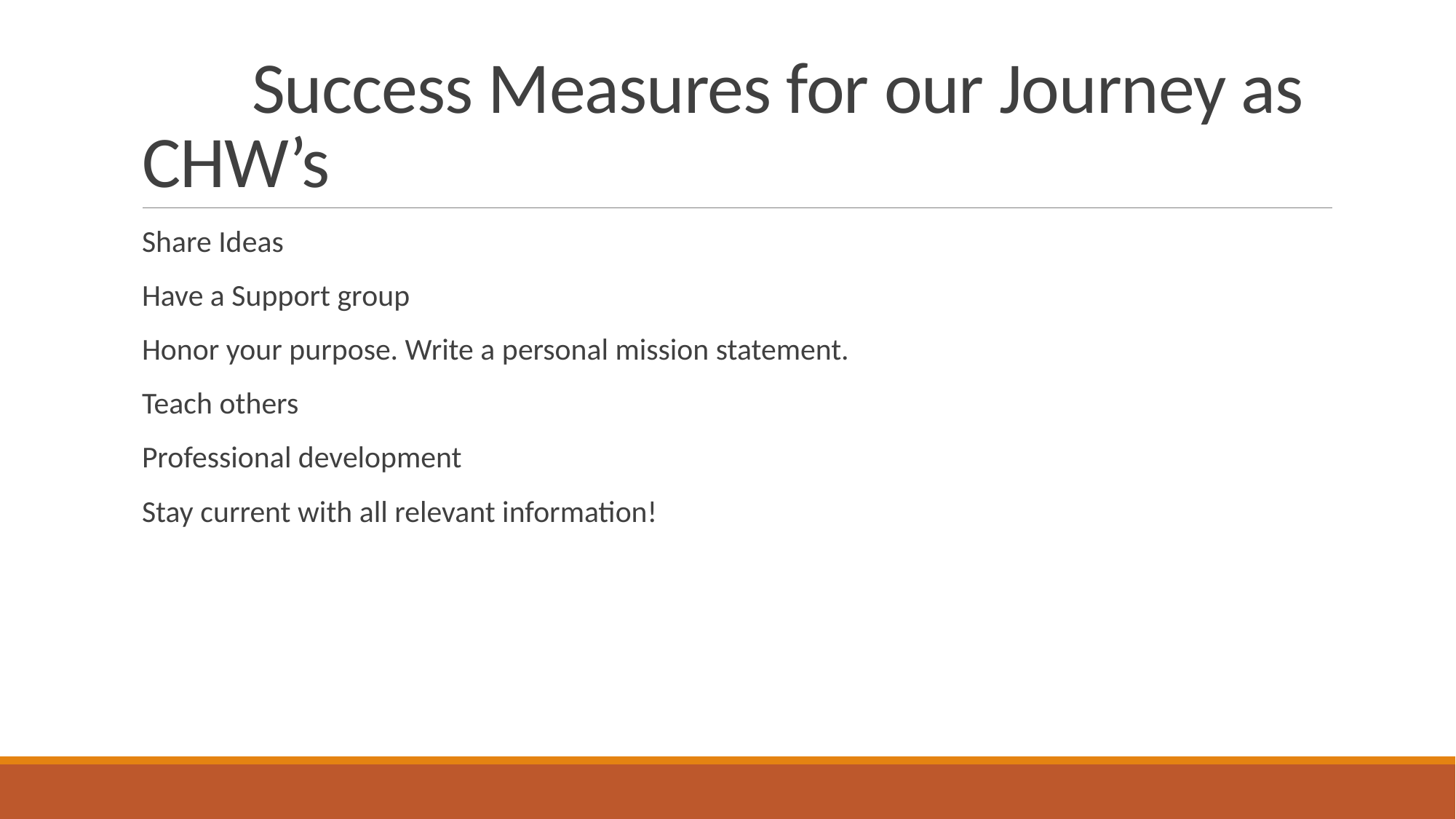

# Success Measures for our Journey as CHW’s
Share Ideas
Have a Support group
Honor your purpose. Write a personal mission statement.
Teach others
Professional development
Stay current with all relevant information!